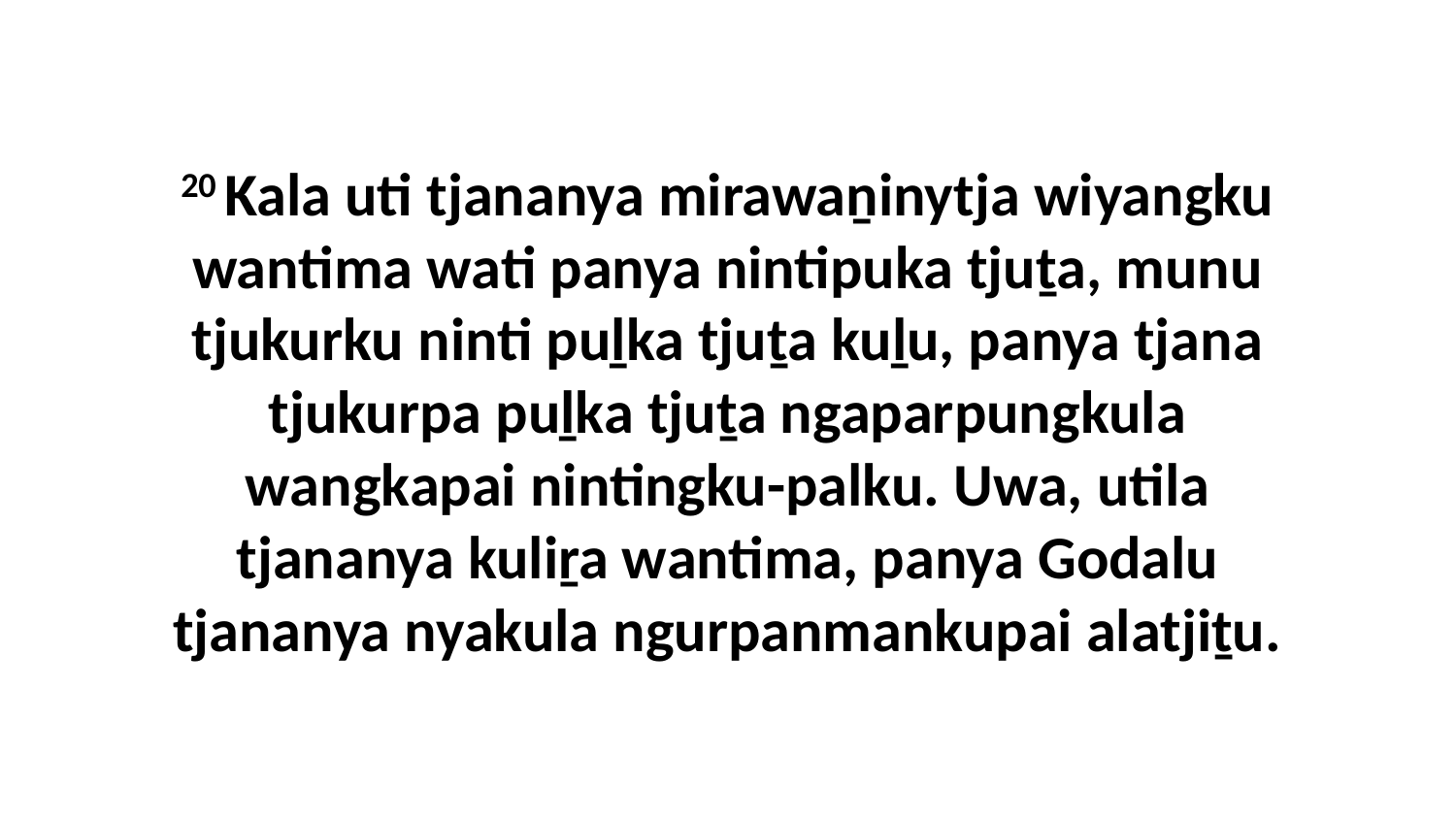

20 Kala uti tjananya mirawaṉinytja wiyangku wantima wati panya nintipuka tjuṯa, munu tjukurku ninti puḻka tjuṯa kuḻu, panya tjana tjukurpa puḻka tjuṯa ngaparpungkula wangkapai nintingku-palku. Uwa, utila tjananya kuliṟa wantima, panya Godalu tjananya nyakula ngurpanmankupai alatjiṯu.